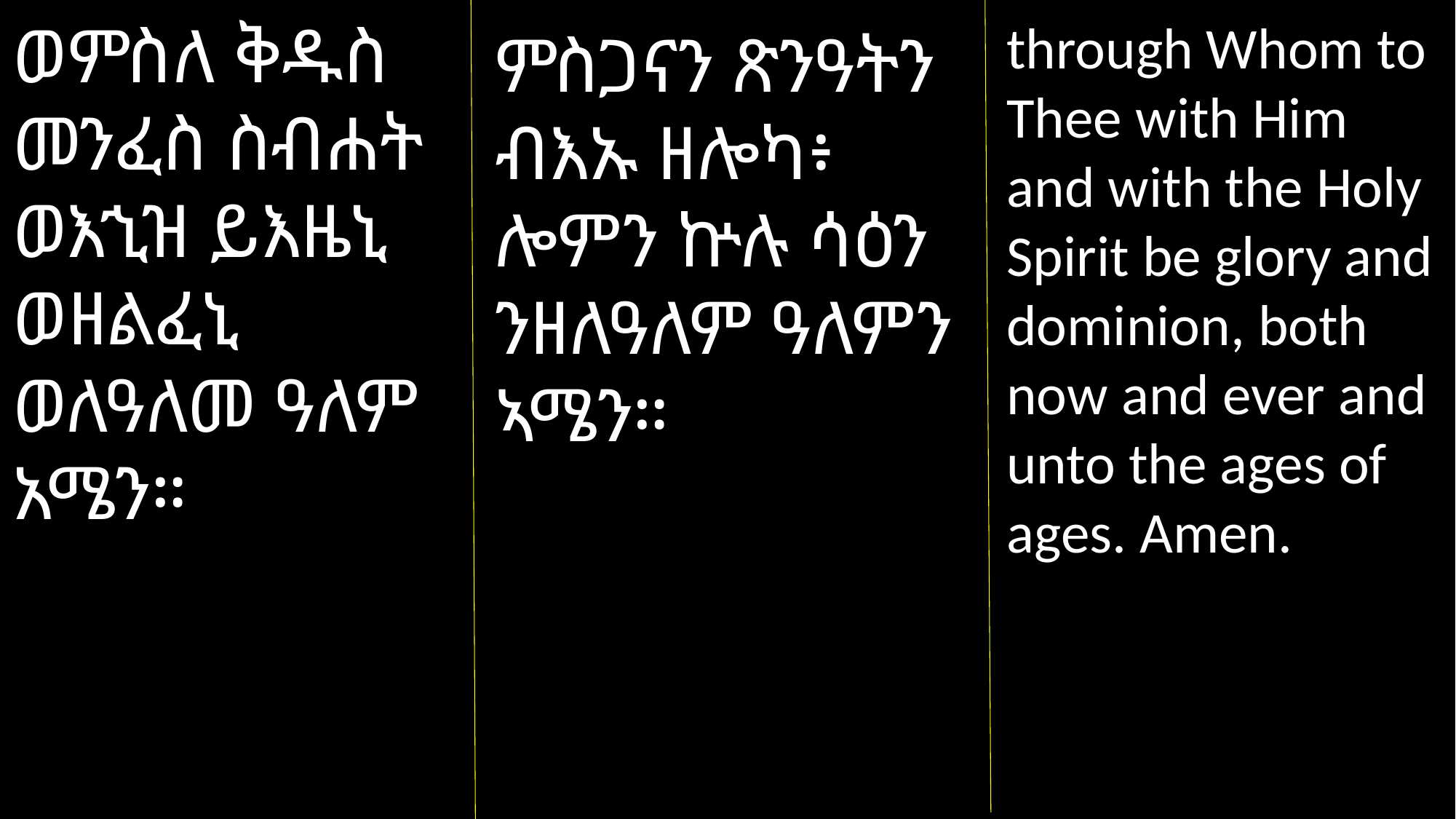

ወምስለ ቅዱስ መንፈስ ስብሐት ወእኂዝ ይእዜኒ ወዘልፈኒ ወለዓለመ ዓለም አሜን።

through Whom to Thee with Him and with the Holy Spirit be glory and dominion, both now and ever and unto the ages of ages. Amen.
ምስጋናን ጽንዓትን ብእኡ ዘሎካ፥ ሎምን ኵሉ ሳዕን ንዘለዓለም ዓለምን ኣሜን።